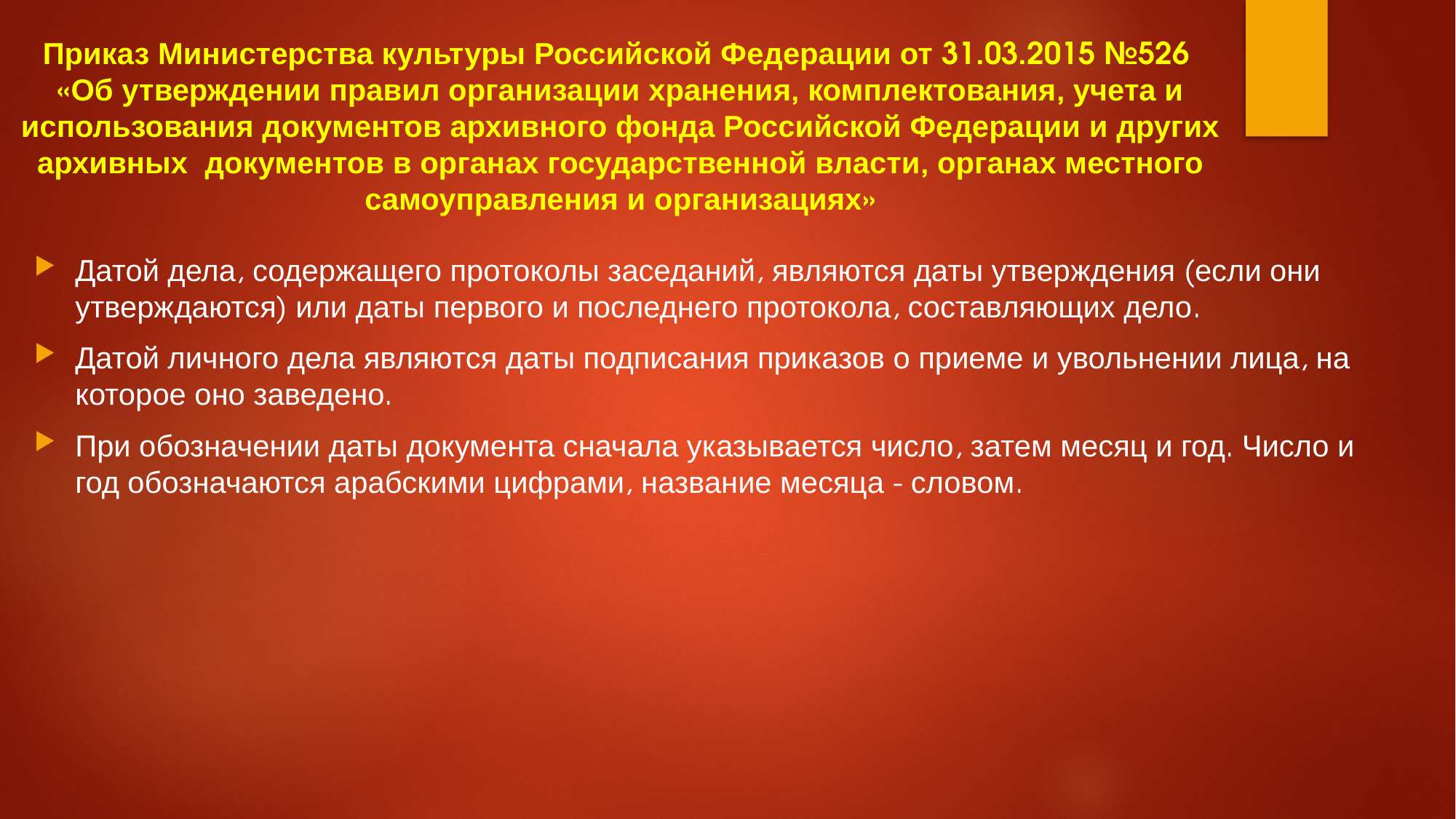

# Приказ Министерства культуры Российской Федерации от 31.03.2015 №526  «Об утверждении правил организации хранения, комплектования, учета и использования документов архивного фонда Российской Федерации и других архивных  документов в органах государственной власти, органах местного самоуправления и организациях»
Датой дела, содержащего протоколы заседаний, являются даты утверждения (если они утверждаются) или даты первого и последнего протокола, составляющих дело.
Датой личного дела являются даты подписания приказов о приеме и увольнении лица, на которое оно заведено.
При обозначении даты документа сначала указывается число, затем месяц и год. Число и год обозначаются арабскими цифрами, название месяца - словом.